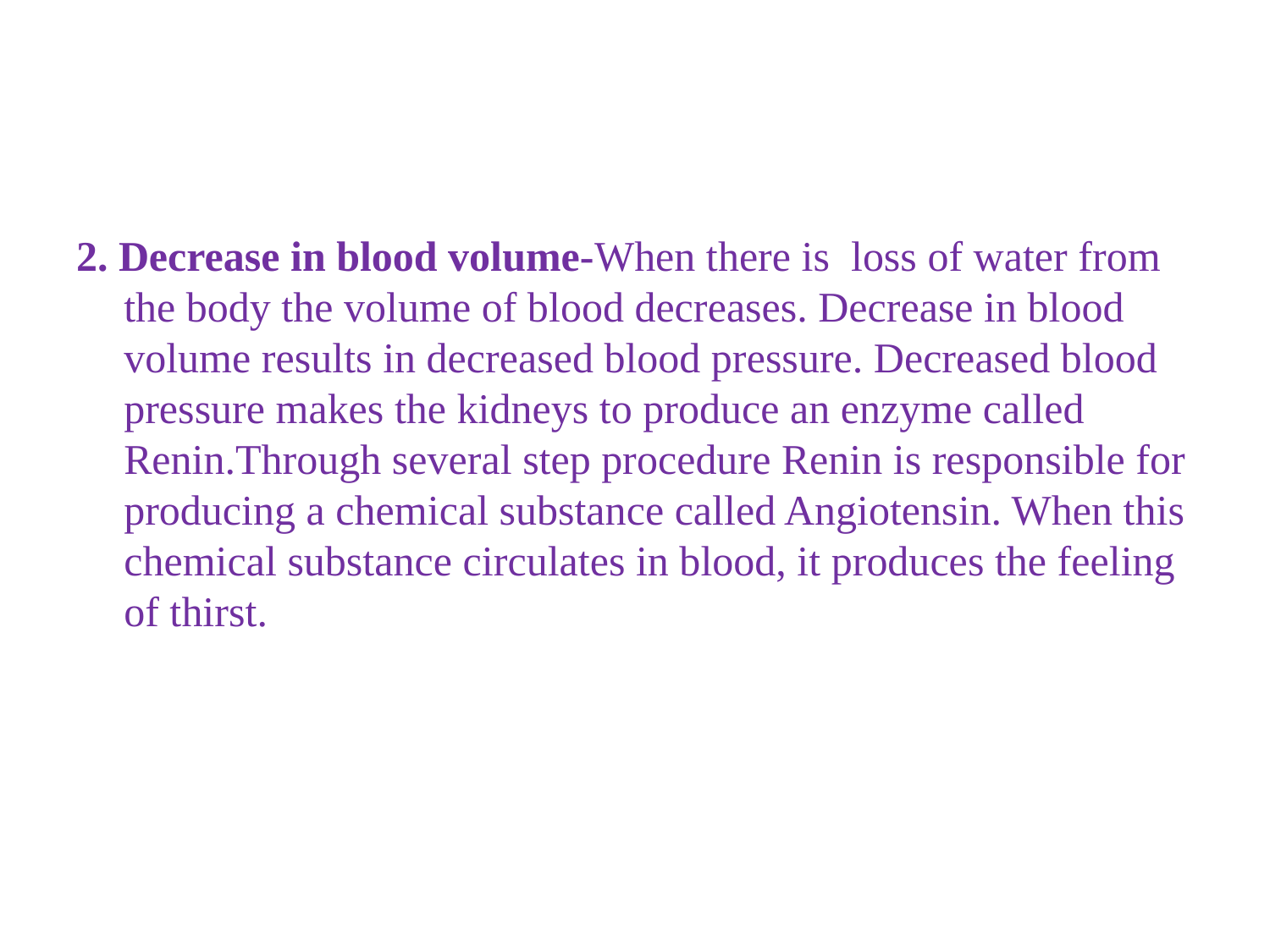

#
2. Decrease in blood volume-When there is  loss of water from  the body the volume of blood decreases. Decrease in blood volume results in decreased blood pressure. Decreased blood pressure makes the kidneys to produce an enzyme called Renin.Through several step procedure Renin is responsible for producing a chemical substance called Angiotensin. When this chemical substance circulates in blood, it produces the feeling of thirst.